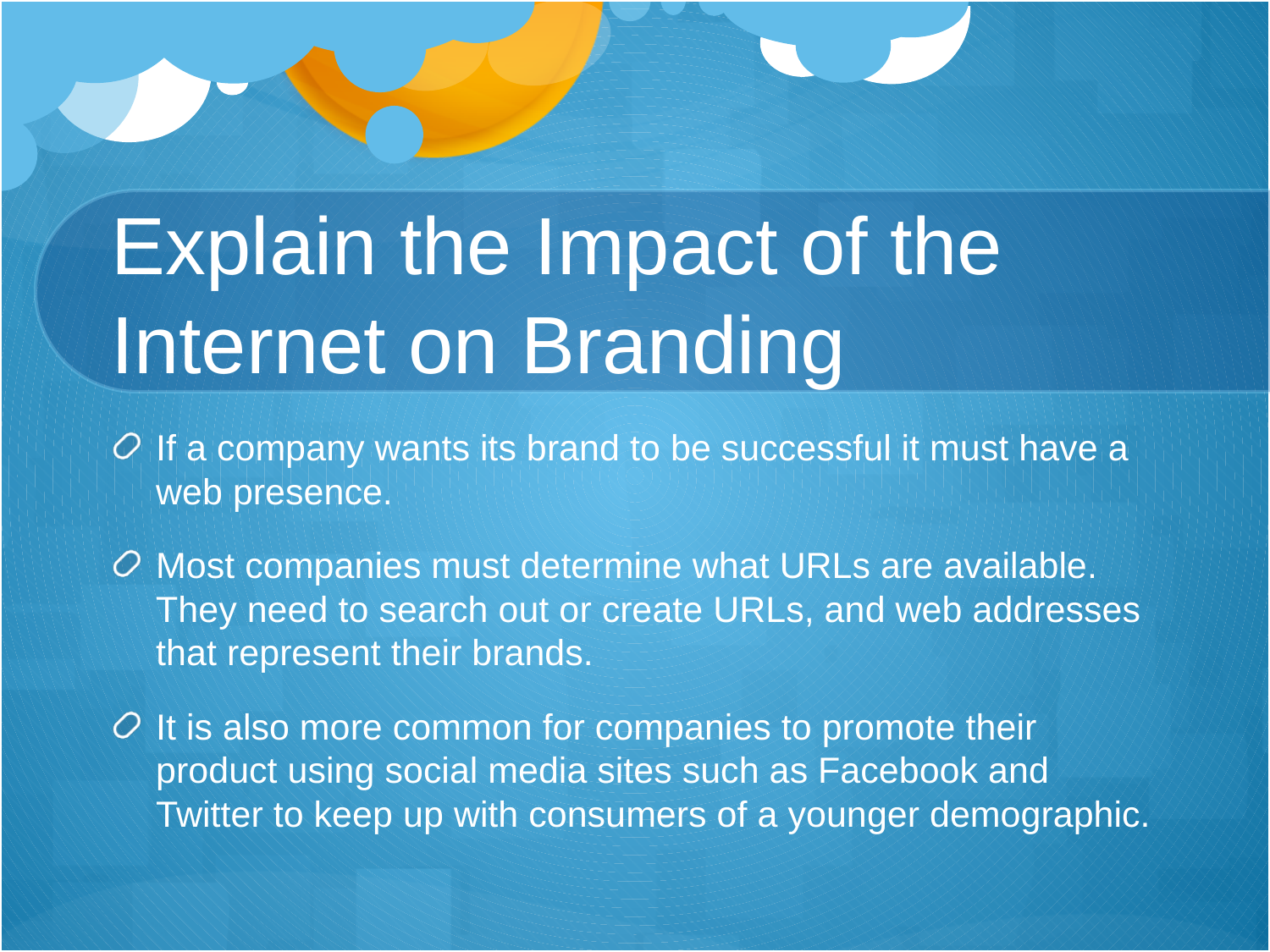

# Explain the Impact of the Internet on Branding
If a company wants its brand to be successful it must have a web presence.
Most companies must determine what URLs are available. They need to search out or create URLs, and web addresses that represent their brands.
It is also more common for companies to promote their product using social media sites such as Facebook and Twitter to keep up with consumers of a younger demographic.